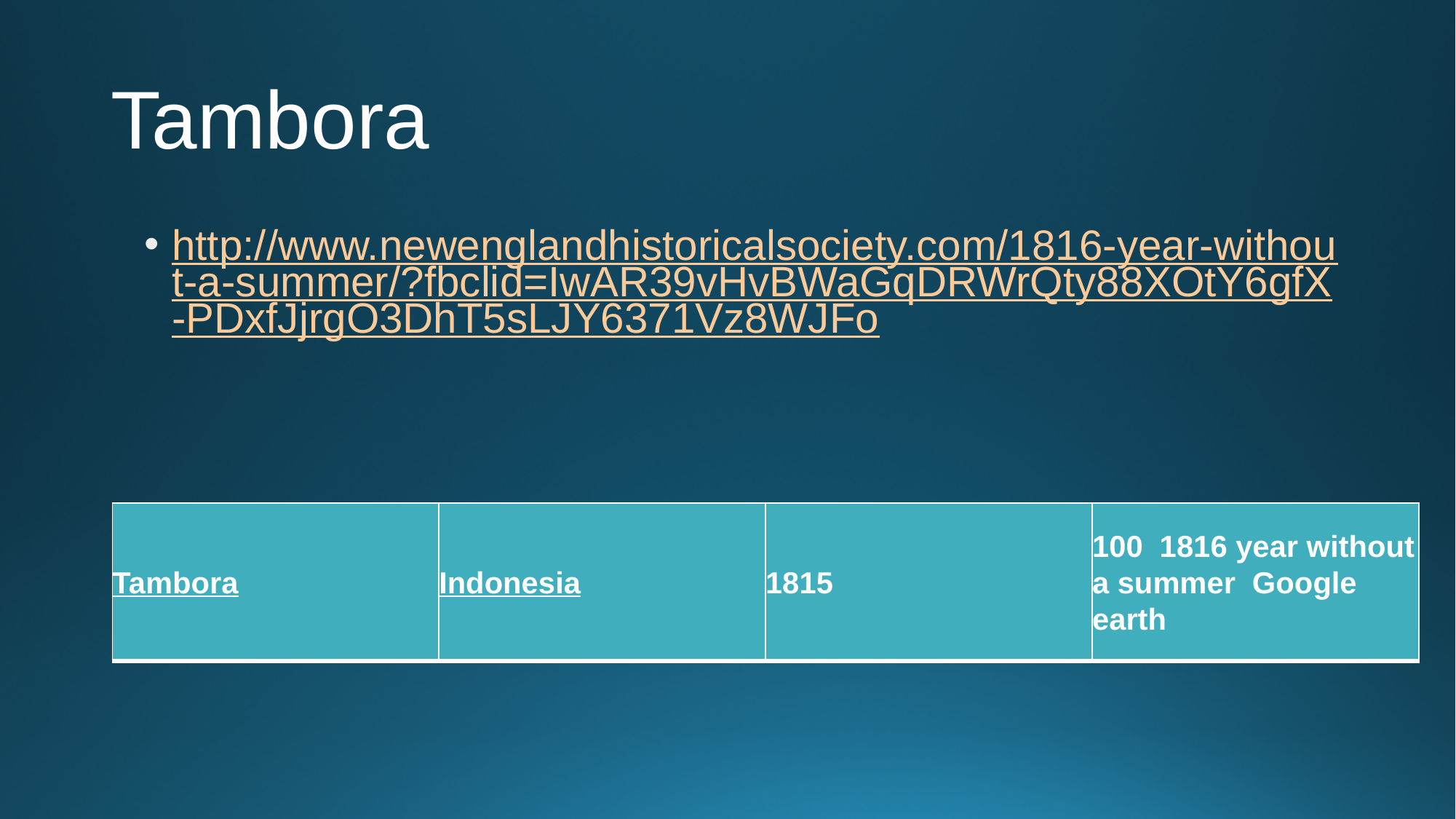

# Tambora
http://www.newenglandhistoricalsociety.com/1816-year-without-a-summer/?fbclid=IwAR39vHvBWaGqDRWrQty88XOtY6gfX-PDxfJjrgO3DhT5sLJY6371Vz8WJFo

| Tambora | Indonesia | 1815 | 100 1816 year without a summer Google earth |
| --- | --- | --- | --- |